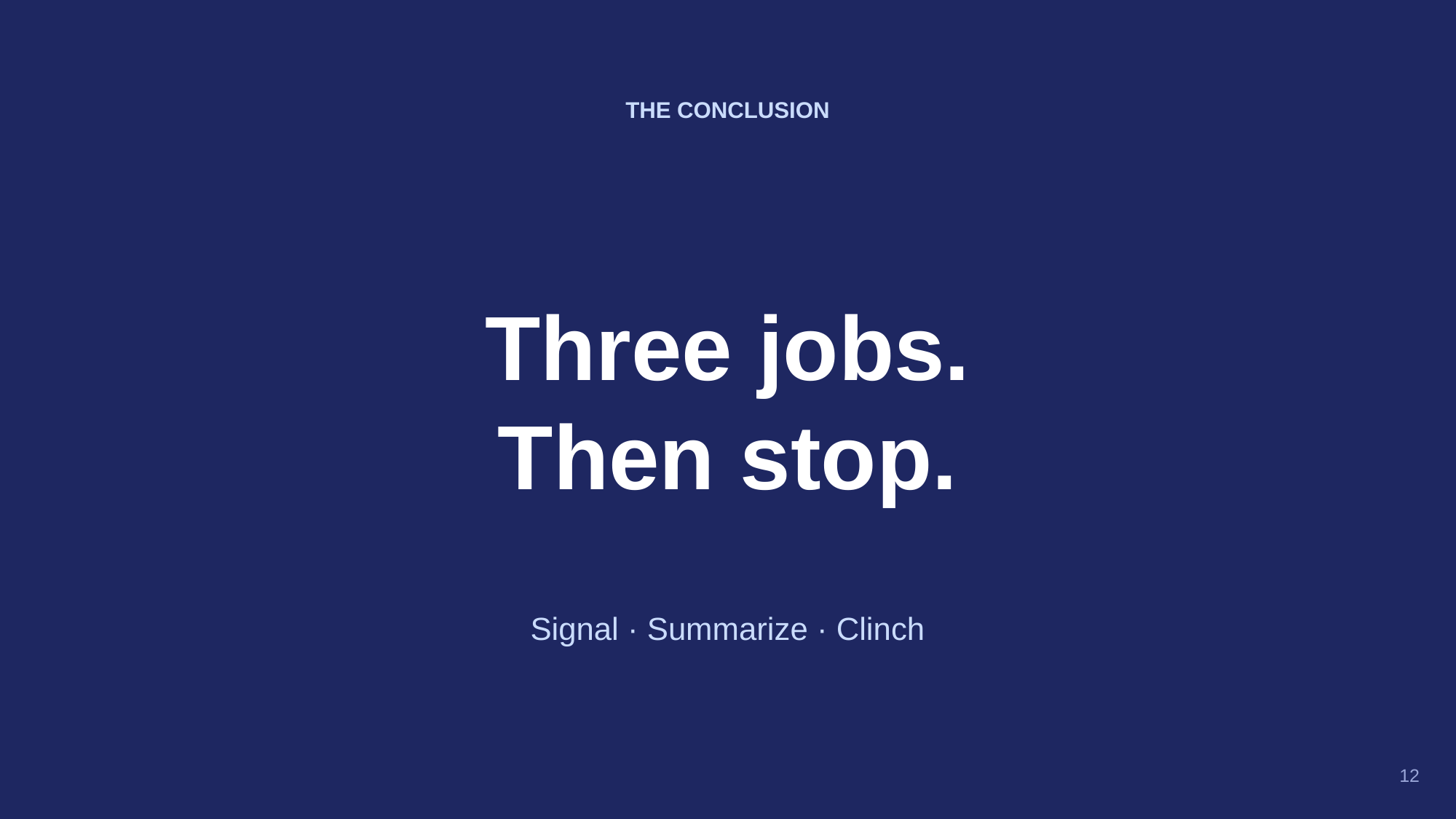

THE CONCLUSION
Three jobs.
Then stop.
Signal · Summarize · Clinch
12